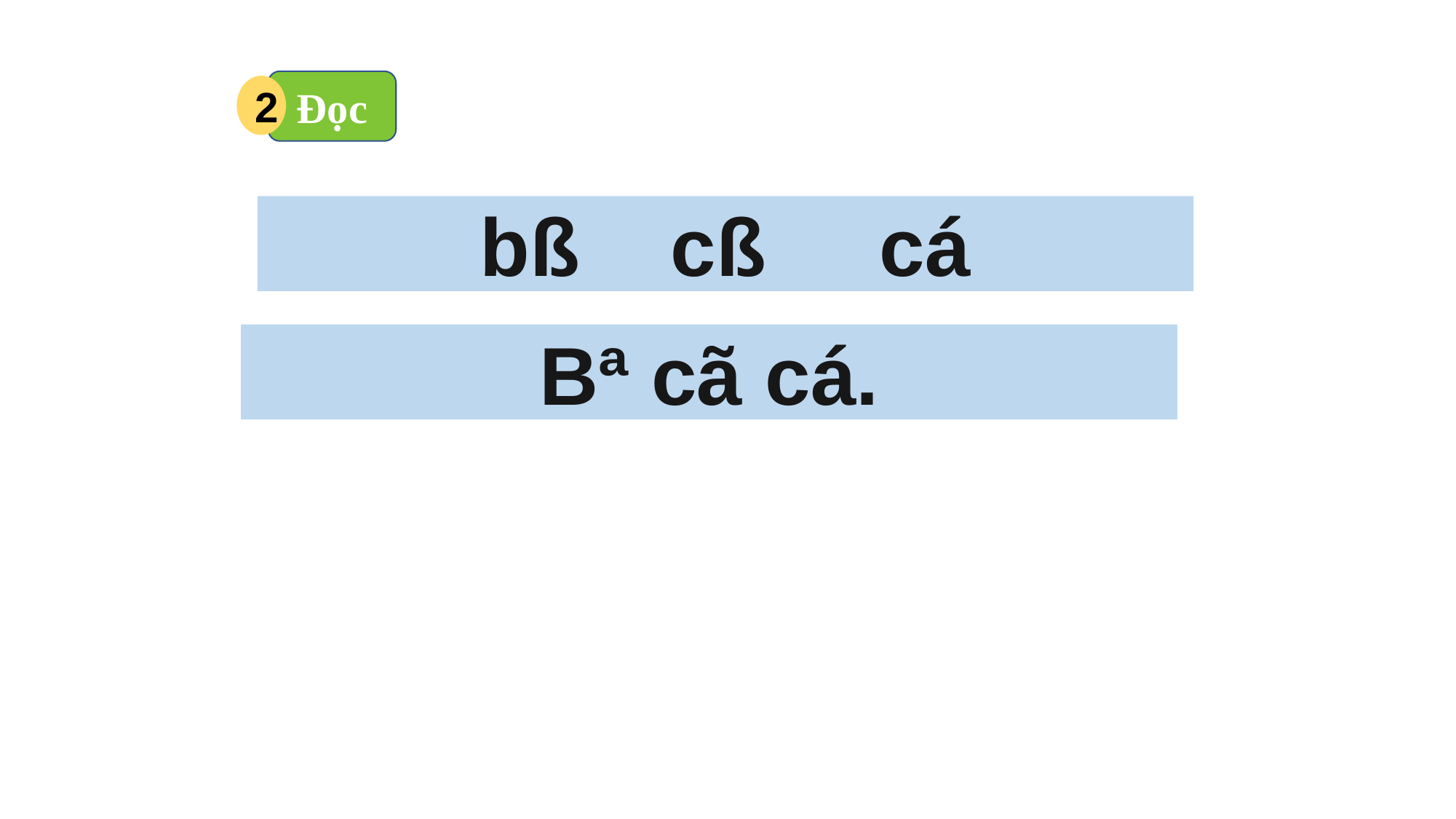

Đọc
2
bß    cß     cá
Bª cã cá.